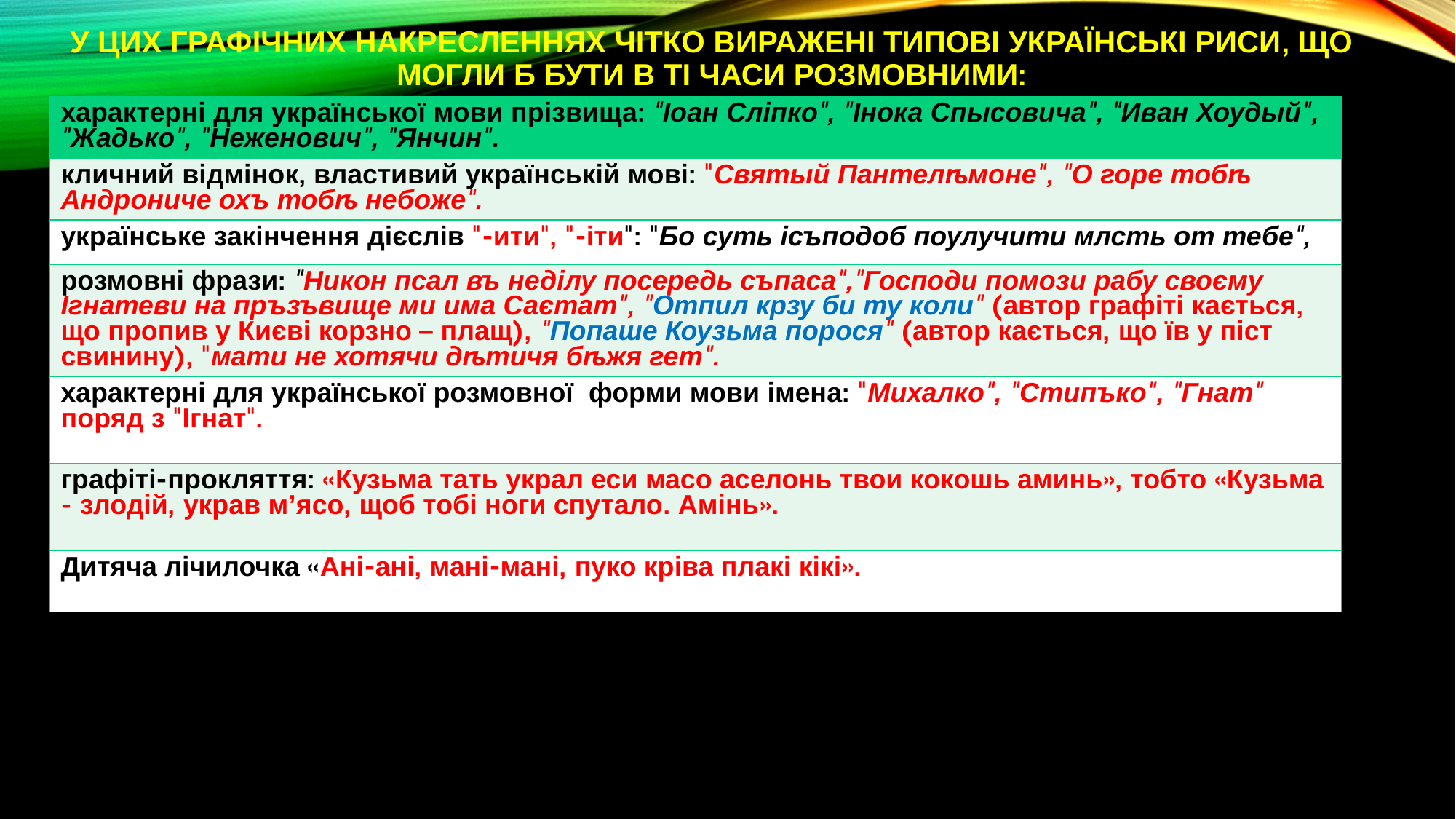

# У цих графічних накресленнях чітко виражені типові українські риси, що могли б бути в ті часи розмовними:
| характерні для української мови прізвища: "Іоан Сліпко", "Інока Спысовича", "Иван Хоудый", "Жадько", "Неженович", "Янчин". |
| --- |
| кличний відмінок, властивий українській мові: "Святый Пантелѣмоне", "О горе тобѣ Андрониче охъ тобѣ небоже". |
| українське закінчення дієслів "-ити", "-іти": "Бо суть ісъподоб поулучити млсть от тебе", |
| розмовні фрази: "Никон псал въ неділу посередь съпаса","Господи помози рабу своєму Ігнатеви на пръзъвище ми има Саєтат", "Отпил крзу би ту коли" (автор графіті кається, що пропив у Києві корзно – плащ), "Попаше Коузьма порося" (автор кається, що їв у піст свинину), "мати не хотячи дѣтичя бѣжя гет". |
| характерні для української розмовної форми мови імена: "Михалко", "Стипъко", "Гнат" поряд з "Ігнат". |
| графіті-прокляття: «Кузьма тать украл еси масо аселонь твои кокошь аминь», тобто «Кузьма - злодій, украв мʼясо, щоб тобі ноги спутало. Амінь». |
| Дитяча лічилочка «Ані-ані, мані-мані, пуко кріва плакі кікі». |